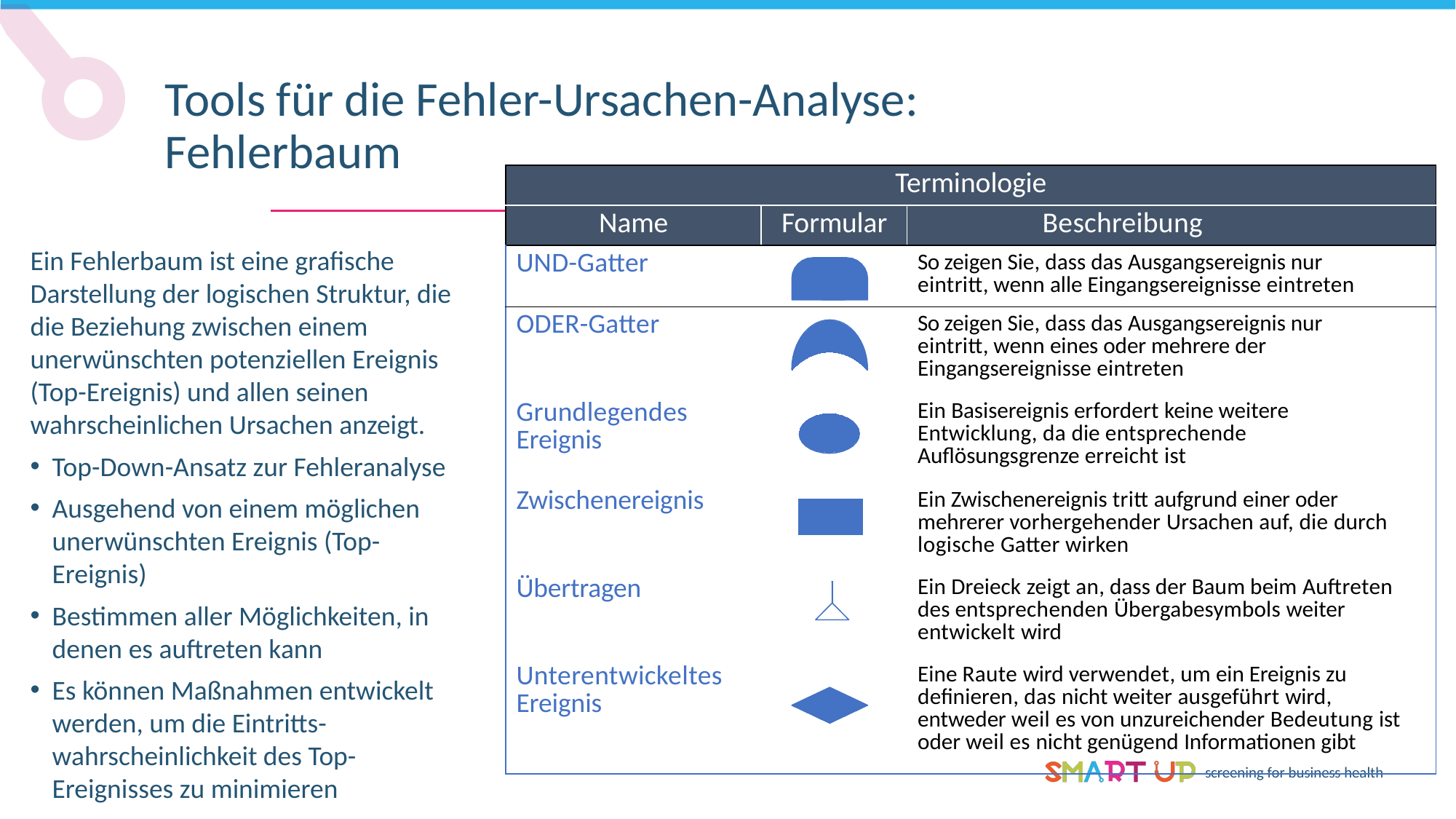

Tools für die Fehler-Ursachen-Analyse: Fehlerbaum
| Terminologie |  |  |
| --- | --- | --- |
| Name | Formular | Beschreibung |
| UND-Gatter |  | So zeigen Sie, dass das Ausgangsereignis nur eintritt, wenn alle Eingangsereignisse eintreten |
| ODER-Gatter |  | So zeigen Sie, dass das Ausgangsereignis nur eintritt, wenn eines oder mehrere der Eingangsereignisse eintreten |
| Grundlegendes Ereignis |  | Ein Basisereignis erfordert keine weitere Entwicklung, da die entsprechende Auflösungsgrenze erreicht ist |
| Zwischenereignis |  | Ein Zwischenereignis tritt aufgrund einer oder mehrerer vorhergehender Ursachen auf, die durch logische Gatter wirken |
| Übertragen |  | Ein Dreieck zeigt an, dass der Baum beim Auftreten des entsprechenden Übergabesymbols weiter entwickelt wird |
| Unterentwickeltes Ereignis |  | Eine Raute wird verwendet, um ein Ereignis zu definieren, das nicht weiter ausgeführt wird, entweder weil es von unzureichender Bedeutung ist oder weil es nicht genügend Informationen gibt |
Ein Fehlerbaum ist eine grafische Darstellung der logischen Struktur, die die Beziehung zwischen einem unerwünschten potenziellen Ereignis (Top-Ereignis) und allen seinen wahrscheinlichen Ursachen anzeigt.
Top-Down-Ansatz zur Fehleranalyse
Ausgehend von einem möglichen unerwünschten Ereignis (Top-Ereignis)
Bestimmen aller Möglichkeiten, in denen es auftreten kann
Es können Maßnahmen entwickelt werden, um die Eintritts-wahrscheinlichkeit des Top-Ereignisses zu minimieren